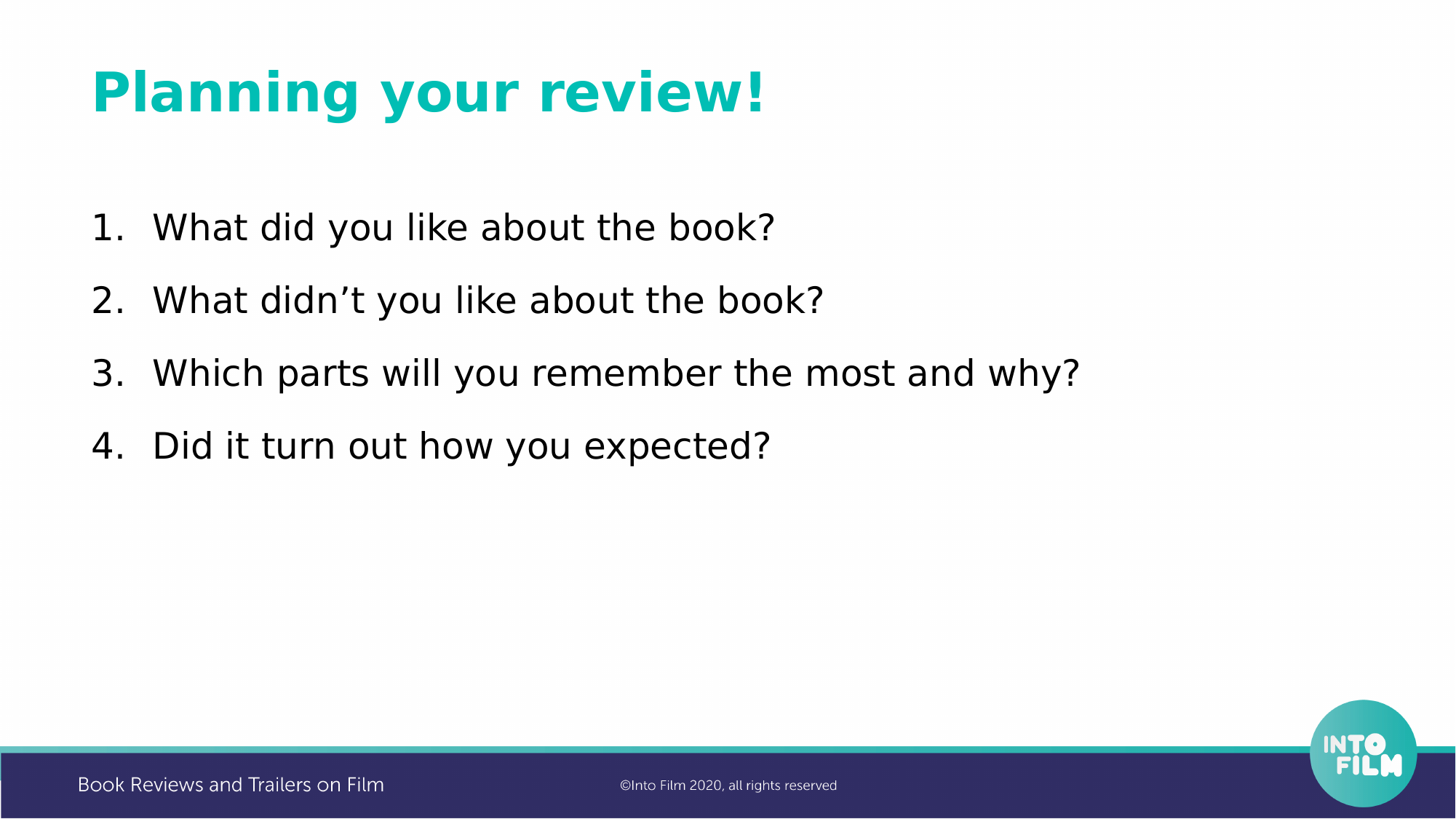

Planning your review!
What did you like about the book?
What didn’t you like about the book?
Which parts will you remember the most and why?
Did it turn out how you expected?